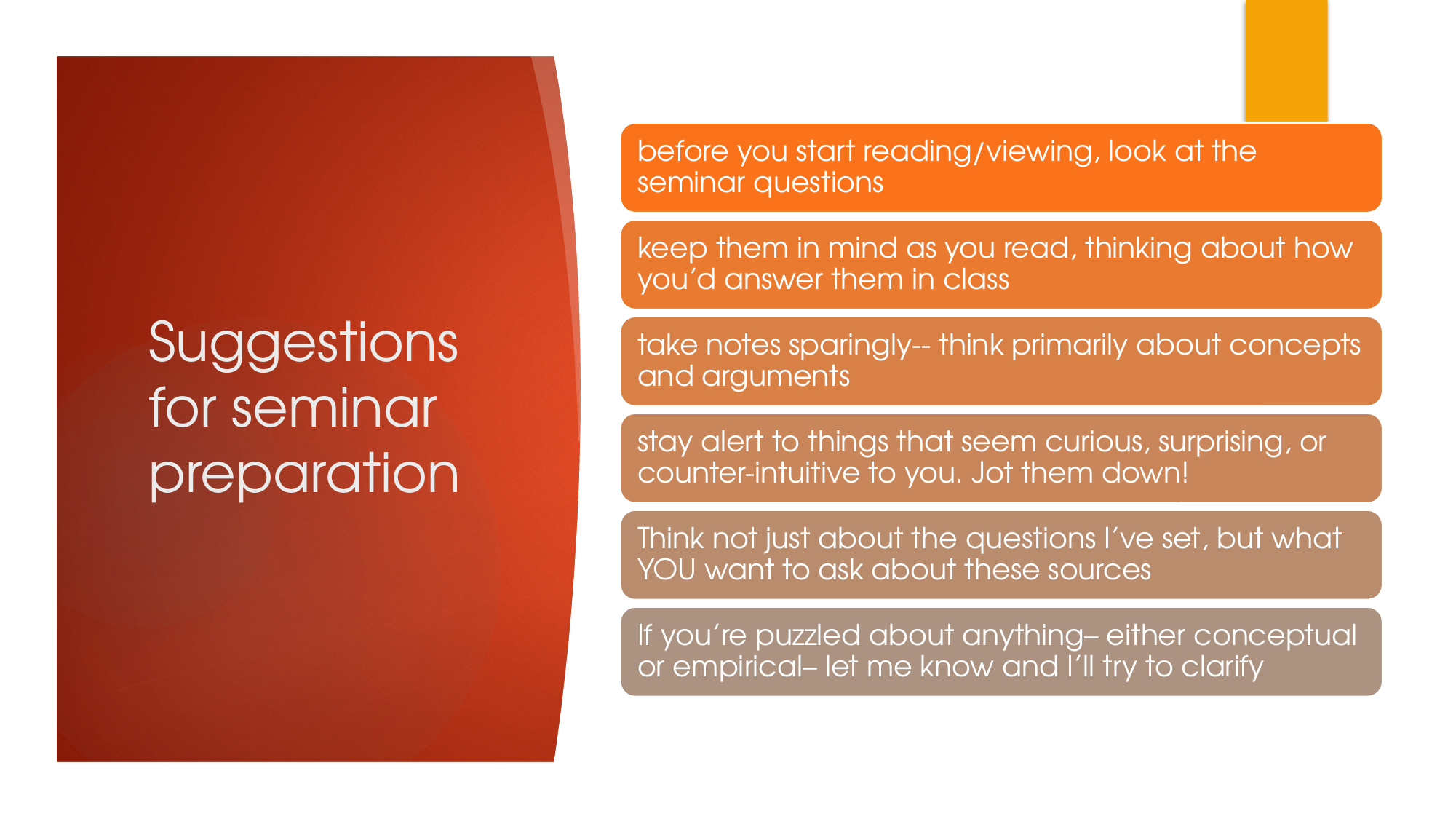

before you start reading/viewing, look at the seminar questions
keep them in mind as you read, thinking about how you’d answer them in class
take notes sparingly-- think primarily about concepts and arguments
stay alert to things that seem curious, surprising, or counter-intuitive to you. Jot them down!
Think not just about the questions I’ve set, but what YOU want to ask about these sources
If you’re puzzled about anything– either conceptual or empirical– let me know and I’ll try to clarify
# Suggestions for seminar preparation